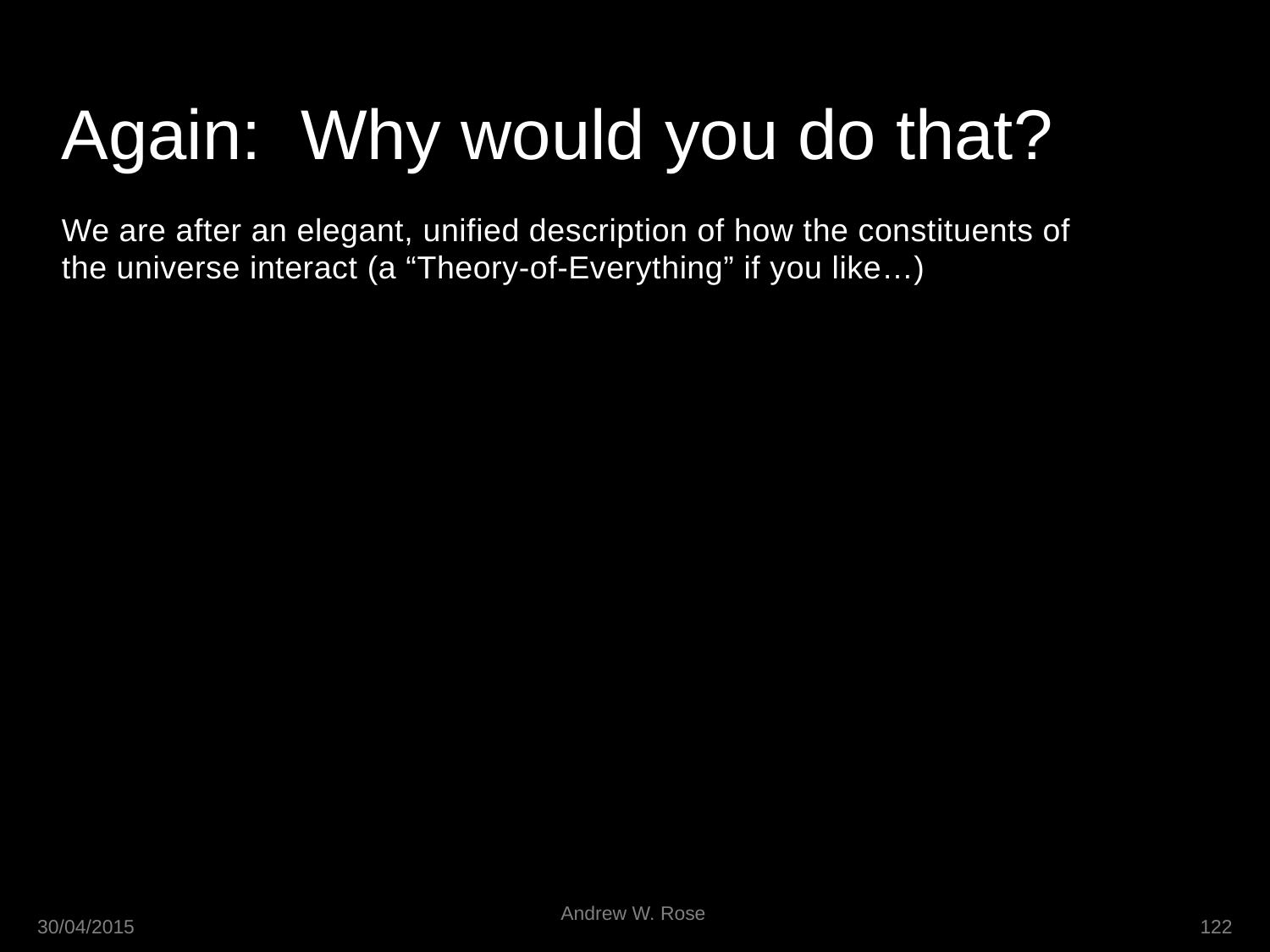

# Again:  Why would you do that?
We are after an elegant, unified description of how the constituents of the universe interact (a “Theory-of-Everything” if you like…)
Andrew W. Rose
30/04/2015
122